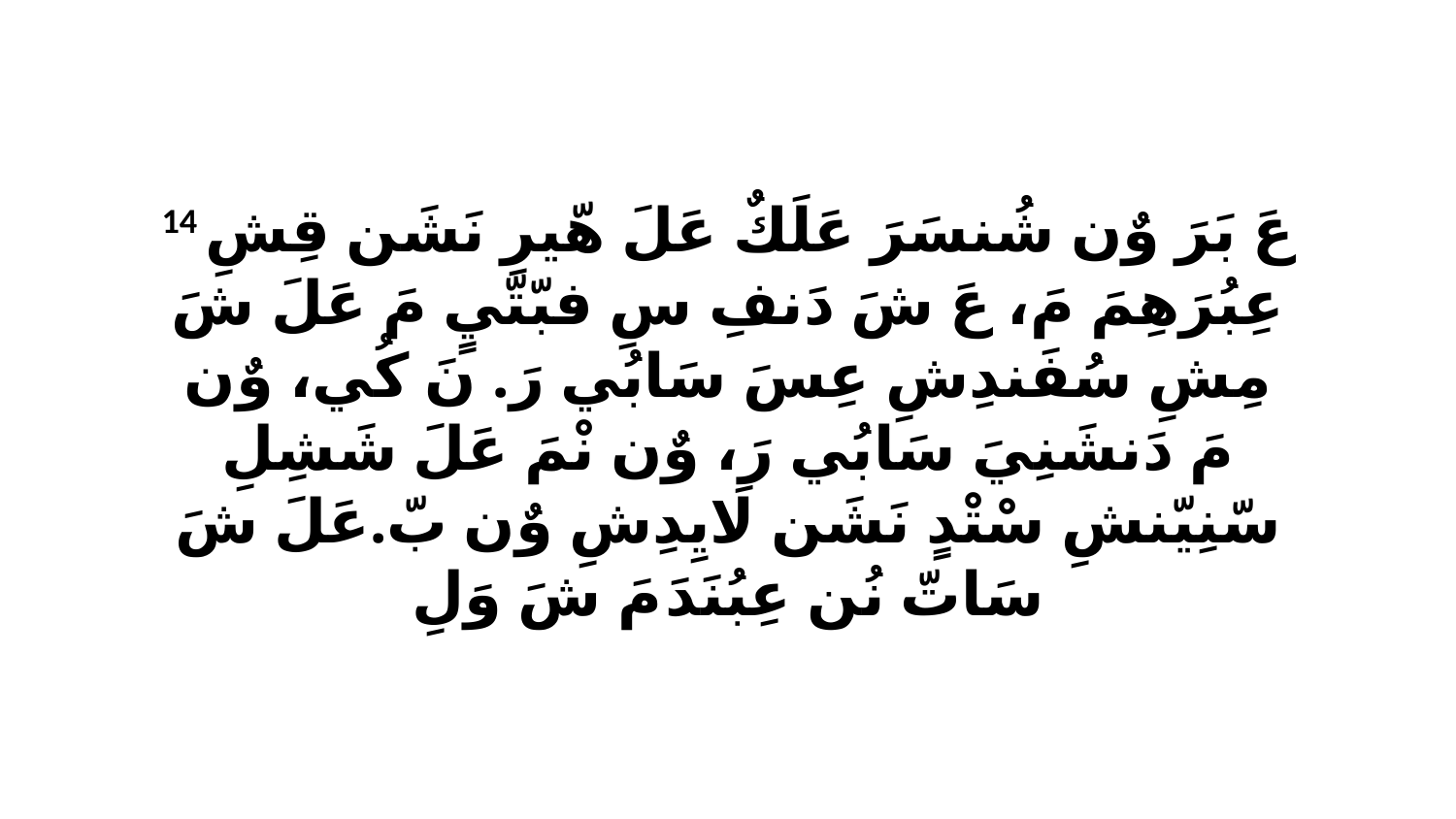

14 عَ بَرَ وٌن شُنسَرَ عَلَكٌ عَلَ هّيرِ نَشَن قِشِ عِبُرَهِمَ مَ، عَ شَ دَنفِ سِ فبّتّيٍ مَ عَلَ شَ مِشِ سُفَندِشِ عِسَ سَابُي رَ. نَ كُي، وٌن مَ دَنشَنِيَ سَابُي رَ، وٌن نْمَ عَلَ شَشِلِ سّنِيّنشِ سْتْدٍ نَشَن لَايِدِشِ وٌن بّ.عَلَ شَ سَاتّ نُن عِبُنَدَ مَ شَ وَلِ